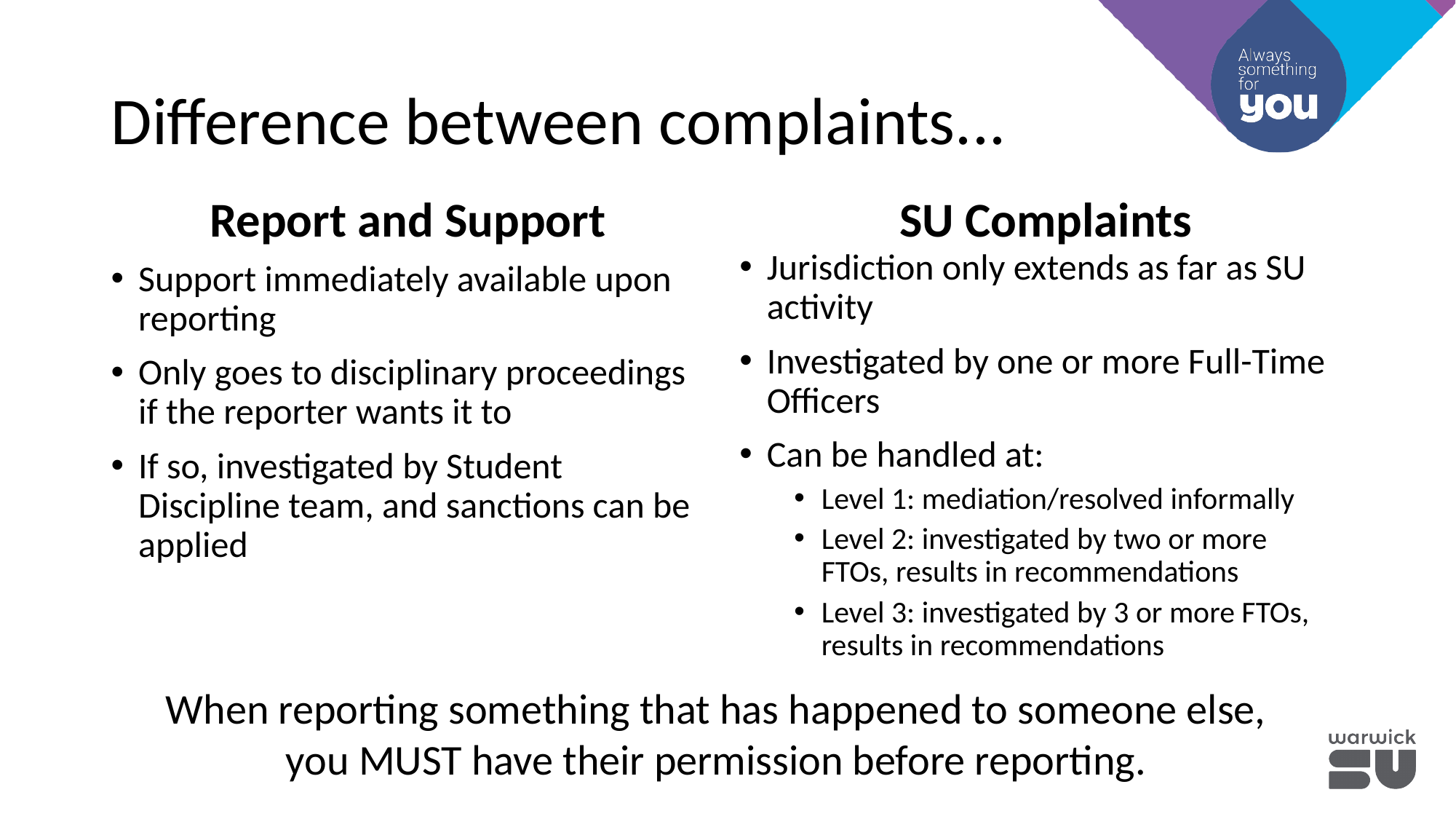

# Difference between complaints...
Report and Support
SU Complaints
Jurisdiction only extends as far as SU activity
Investigated by one or more Full-Time Officers
Can be handled at:
Level 1: mediation/resolved informally
Level 2: investigated by two or more FTOs, results in recommendations
Level 3: investigated by 3 or more FTOs, results in recommendations

Support immediately available upon reporting
Only goes to disciplinary proceedings if the reporter wants it to
If so, investigated by Student Discipline team, and sanctions can be applied
When reporting something that has happened to someone else, you MUST have their permission before reporting.